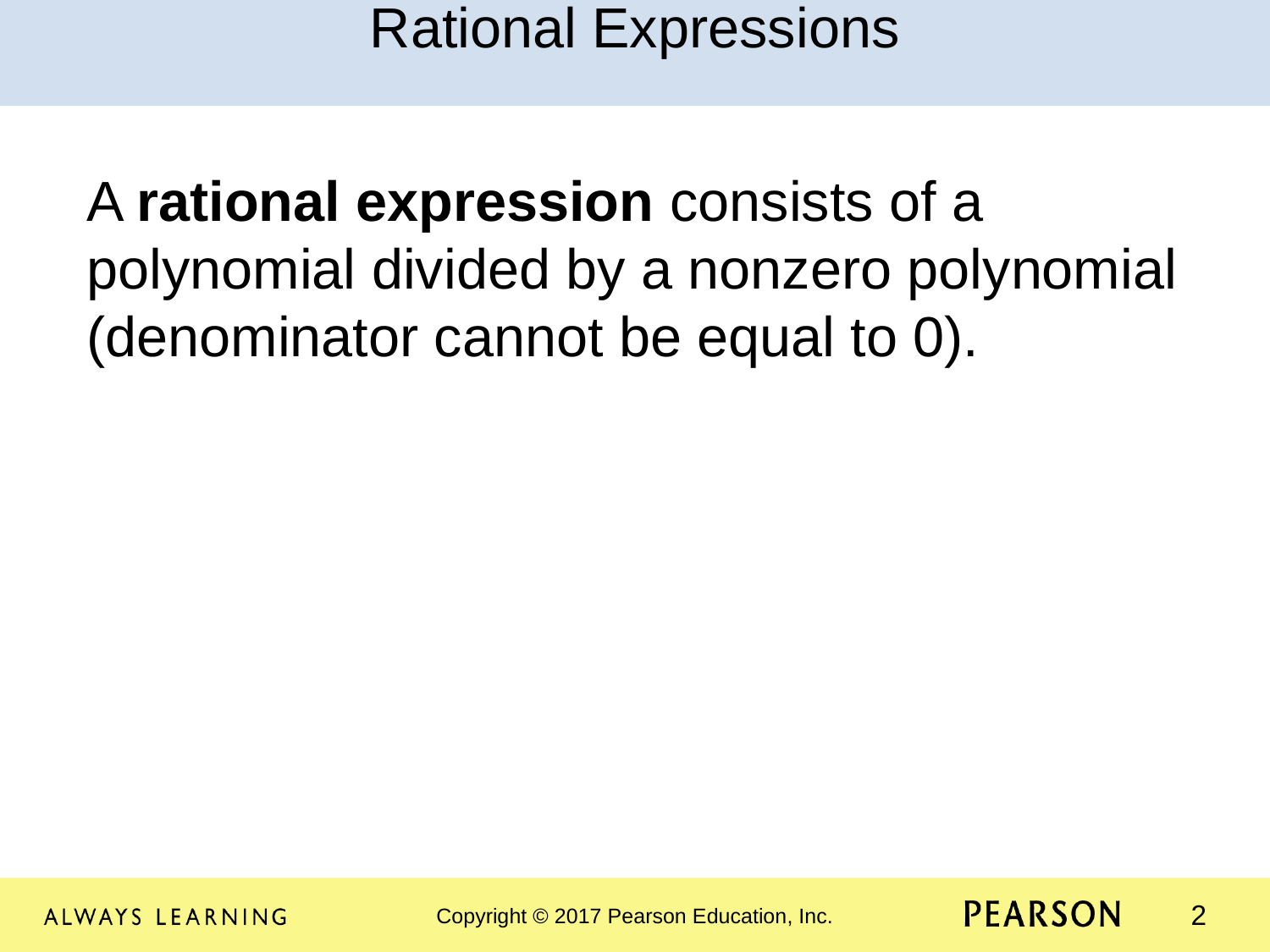

Rational Expressions
A rational expression consists of a polynomial divided by a nonzero polynomial (denominator cannot be equal to 0).